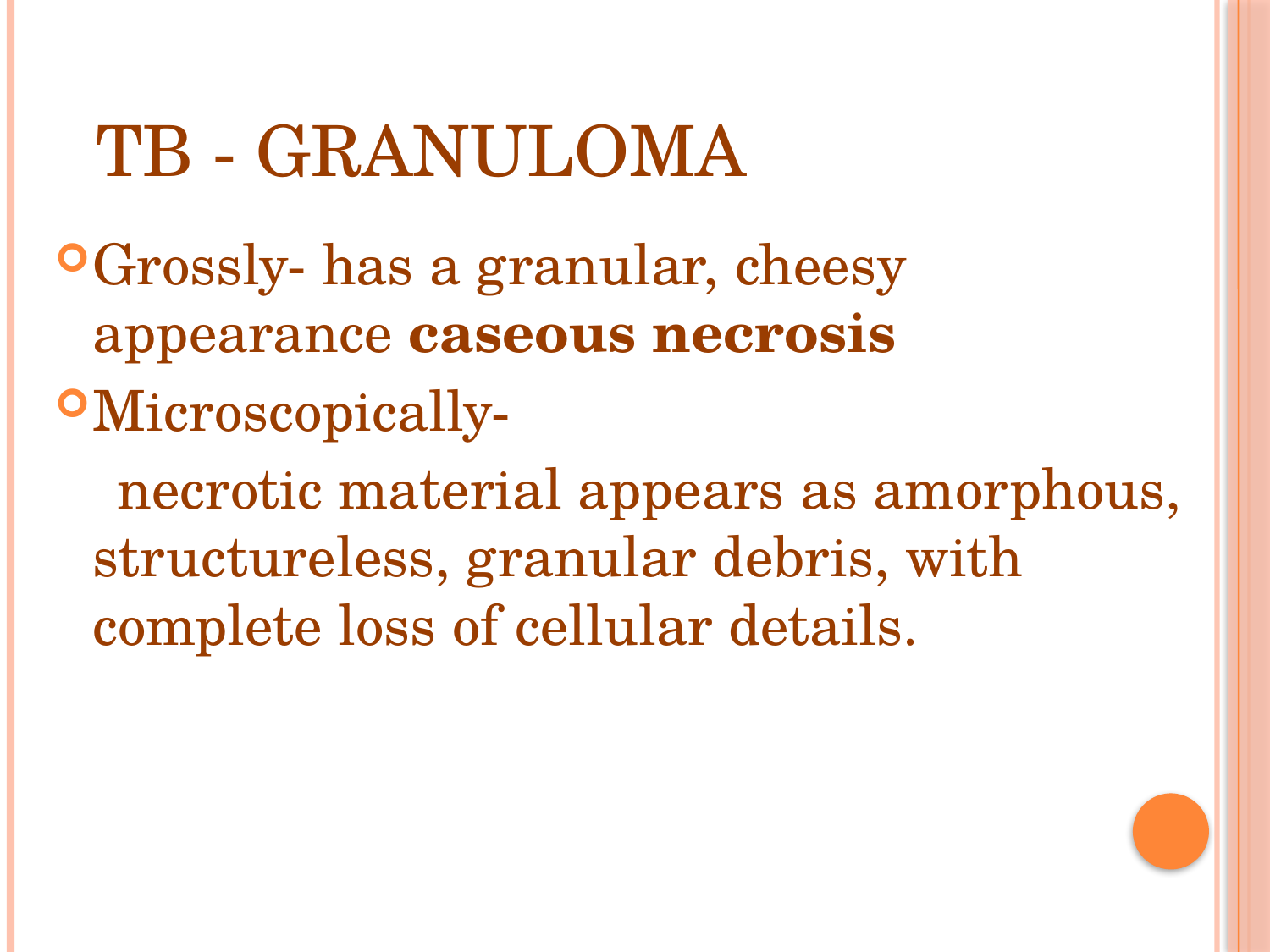

# tb - GRANULOMA
Grossly- has a granular, cheesy appearance caseous necrosis
Microscopically-
    necrotic material appears as amorphous, structureless, granular debris, with complete loss of cellular details.